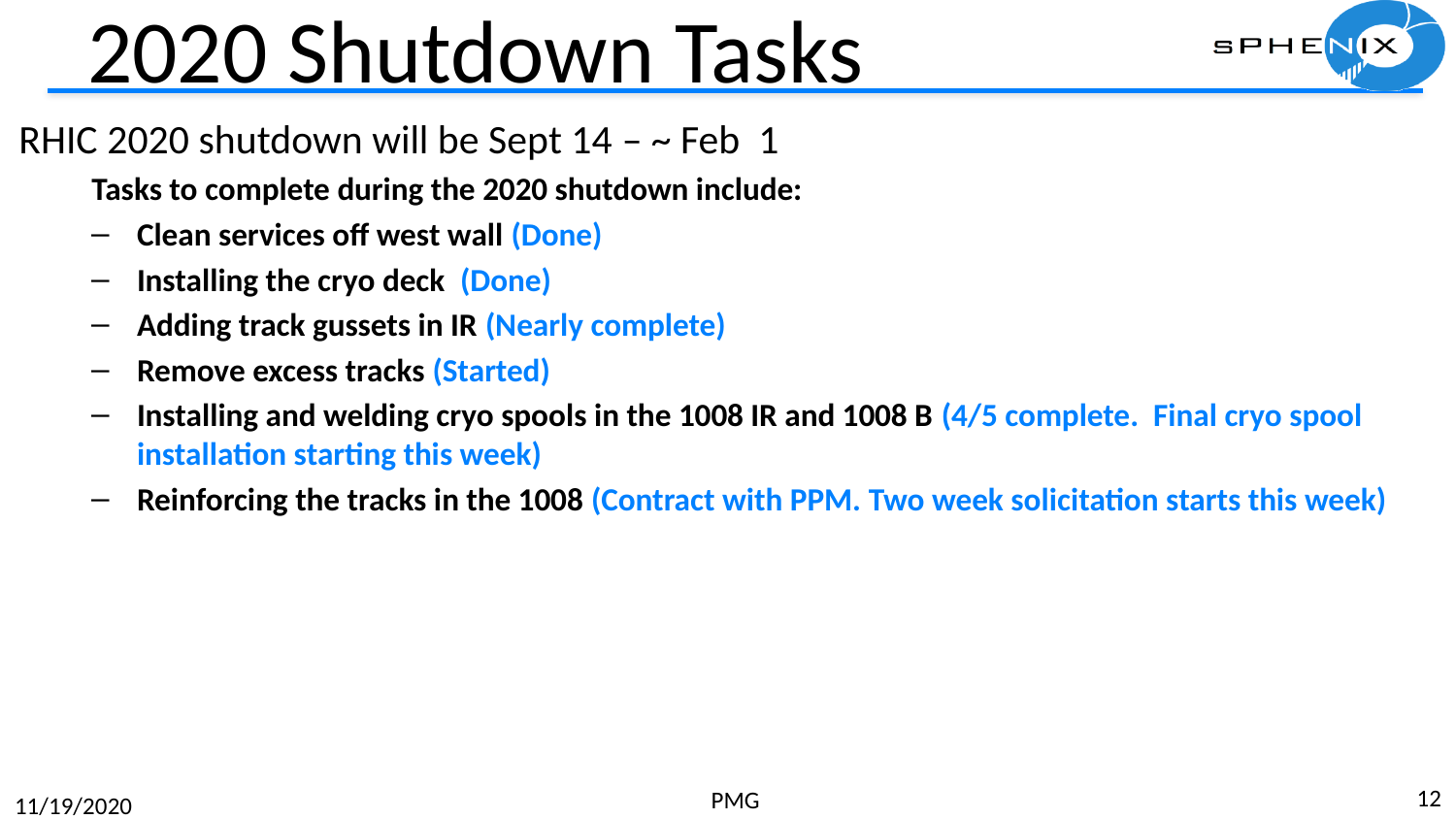

# 2020 Shutdown Tasks
RHIC 2020 shutdown will be Sept 14 – ~ Feb  1
Tasks to complete during the 2020 shutdown include:
Clean services off west wall (Done)
Installing the cryo deck  (Done)
Adding track gussets in IR (Nearly complete)
Remove excess tracks (Started)
Installing and welding cryo spools in the 1008 IR and 1008 B (4/5 complete.  Final cryo spool installation starting this week)
Reinforcing the tracks in the 1008 (Contract with PPM. Two week solicitation starts this week)

12
PMG
11/19/2020